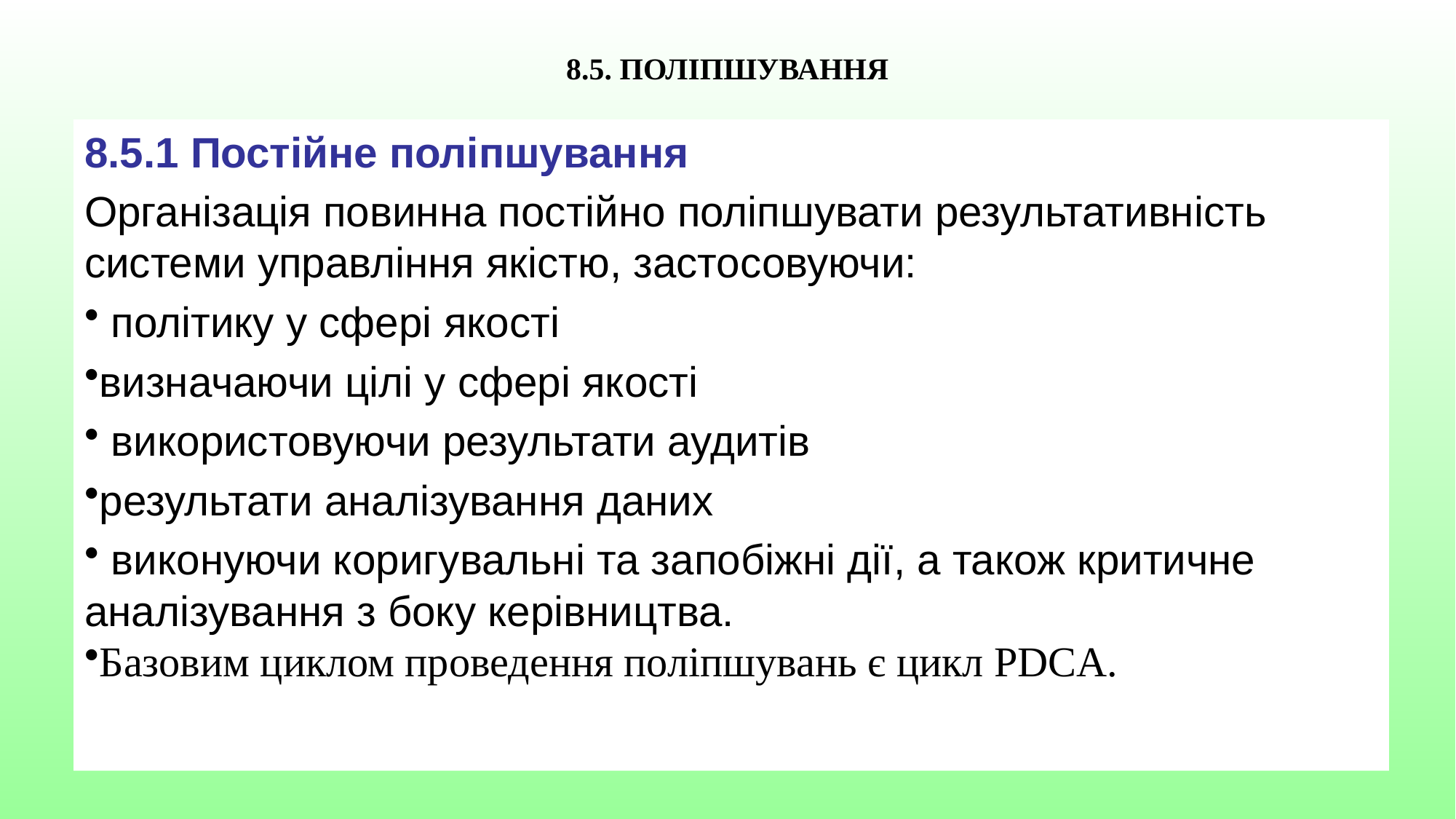

# 8.5. ПОЛІПШУВАННЯ
8.5.1 Постійне поліпшування
Організація повинна постійно поліпшувати результативність системи управління якістю, застосовуючи:
 політику у сфері якості
визначаючи цілі у сфері якості
 використовуючи результати аудитів
результати аналізування даних
 виконуючи коригувальні та запобіжні дії, а також критичне аналізування з боку керівництва.
Базовим циклом проведення поліпшувань є цикл PDCA.